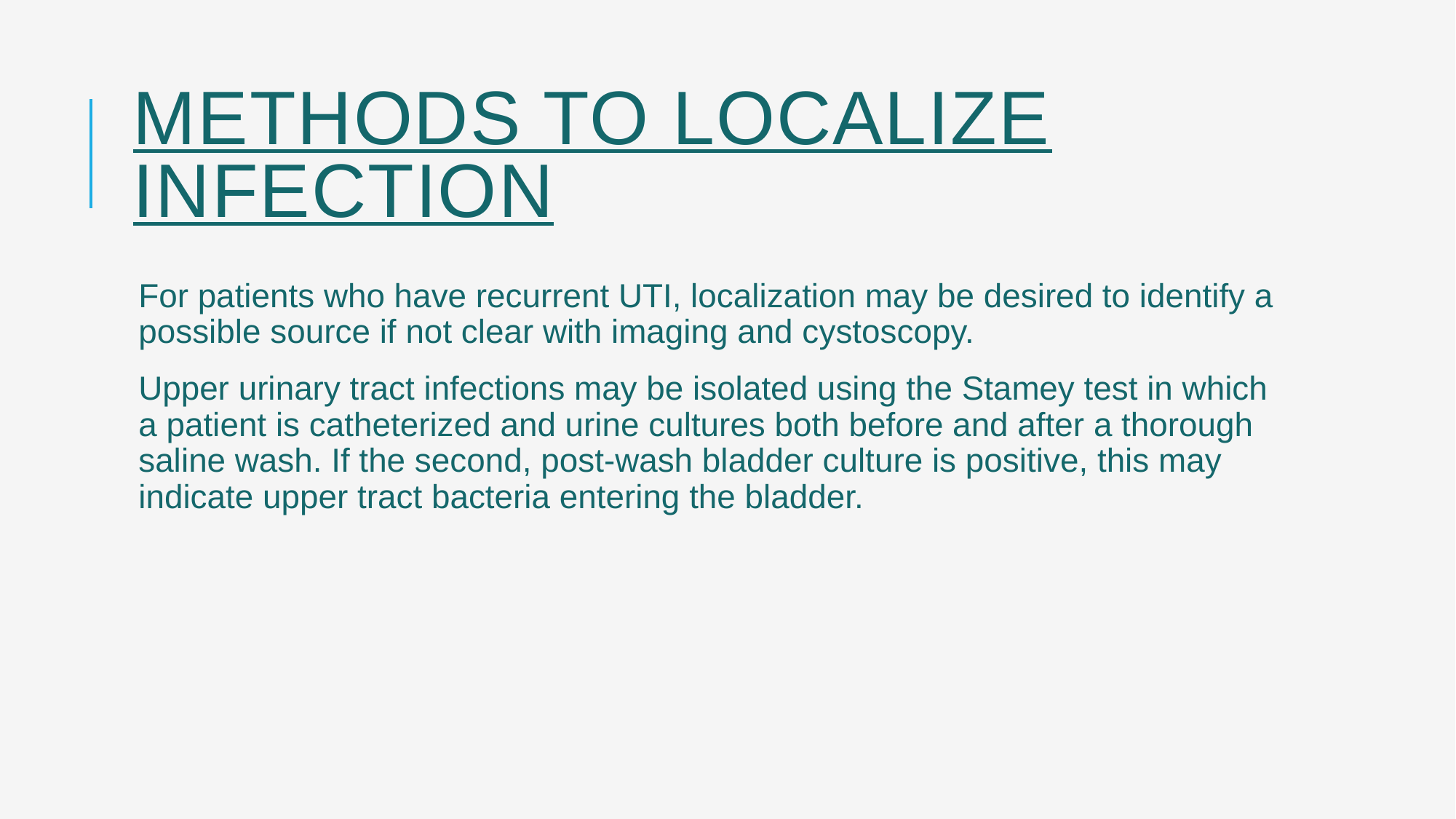

# Methods to Localize Infection
For patients who have recurrent UTI, localization may be desired to identify a possible source if not clear with imaging and cystoscopy.
Upper urinary tract infections may be isolated using the Stamey test in which a patient is catheterized and urine cultures both before and after a thorough saline wash. If the second, post-wash bladder culture is positive, this may indicate upper tract bacteria entering the bladder.